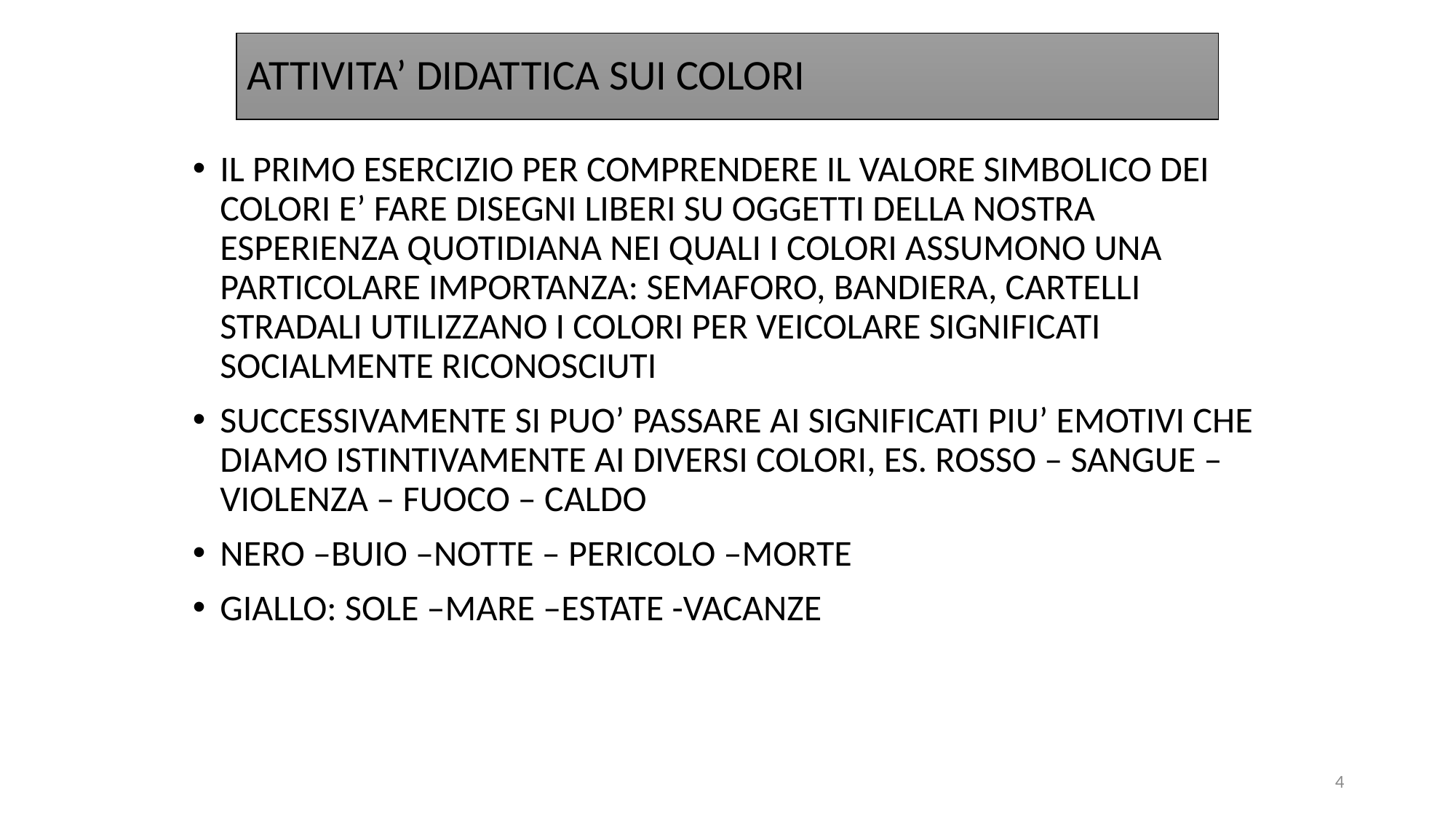

# ATTIVITA’ DIDATTICA SUI COLORI
IL PRIMO ESERCIZIO PER COMPRENDERE IL VALORE SIMBOLICO DEI COLORI E’ FARE DISEGNI LIBERI SU OGGETTI DELLA NOSTRA ESPERIENZA QUOTIDIANA NEI QUALI I COLORI ASSUMONO UNA PARTICOLARE IMPORTANZA: SEMAFORO, BANDIERA, CARTELLI STRADALI UTILIZZANO I COLORI PER VEICOLARE SIGNIFICATI SOCIALMENTE RICONOSCIUTI
SUCCESSIVAMENTE SI PUO’ PASSARE AI SIGNIFICATI PIU’ EMOTIVI CHE DIAMO ISTINTIVAMENTE AI DIVERSI COLORI, ES. ROSSO – SANGUE – VIOLENZA – FUOCO – CALDO
NERO –BUIO –NOTTE – PERICOLO –MORTE
GIALLO: SOLE –MARE –ESTATE -VACANZE

4